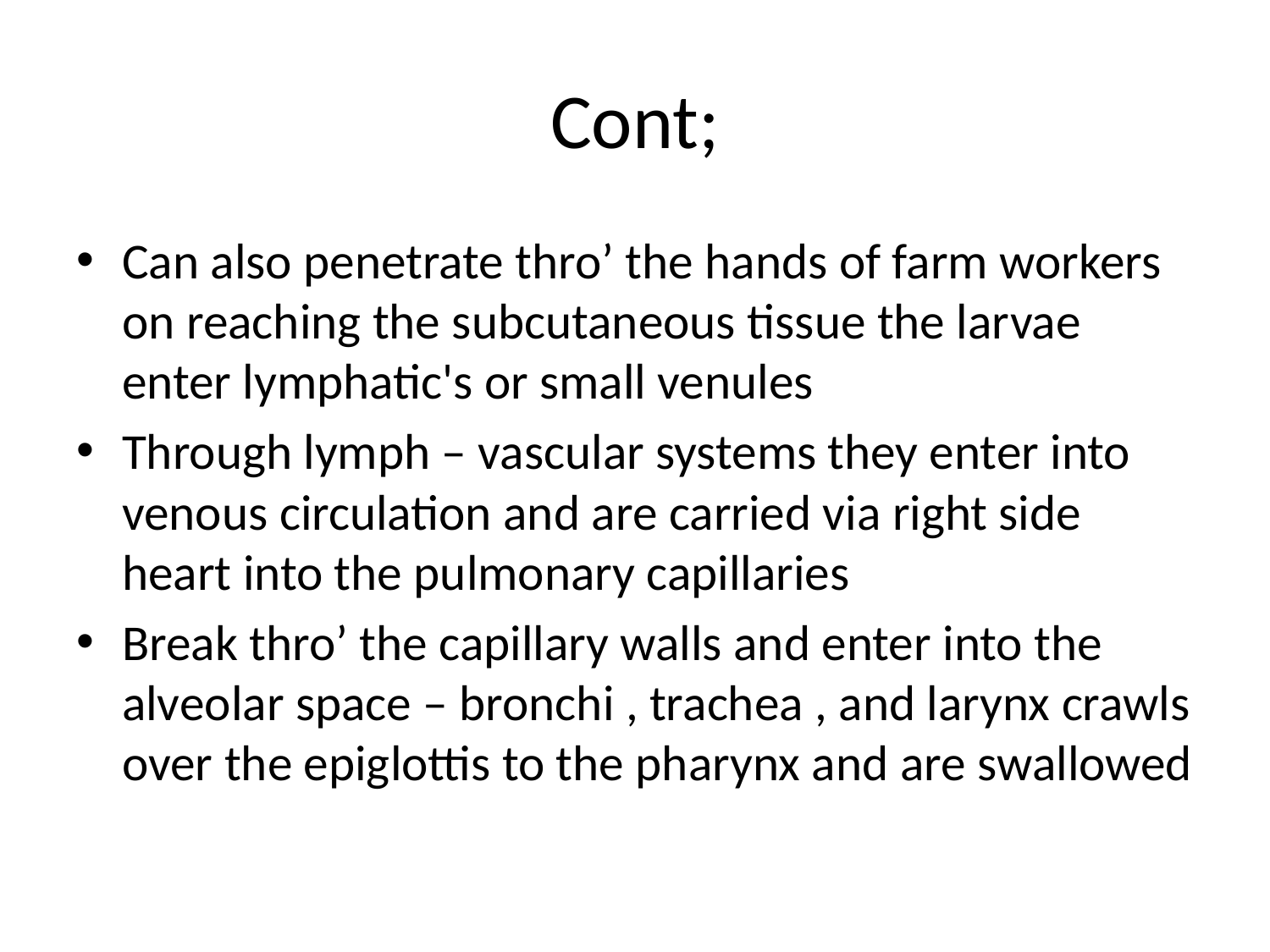

# Cont;
Can also penetrate thro’ the hands of farm workers on reaching the subcutaneous tissue the larvae enter lymphatic's or small venules
Through lymph – vascular systems they enter into venous circulation and are carried via right side heart into the pulmonary capillaries
Break thro’ the capillary walls and enter into the alveolar space – bronchi , trachea , and larynx crawls over the epiglottis to the pharynx and are swallowed